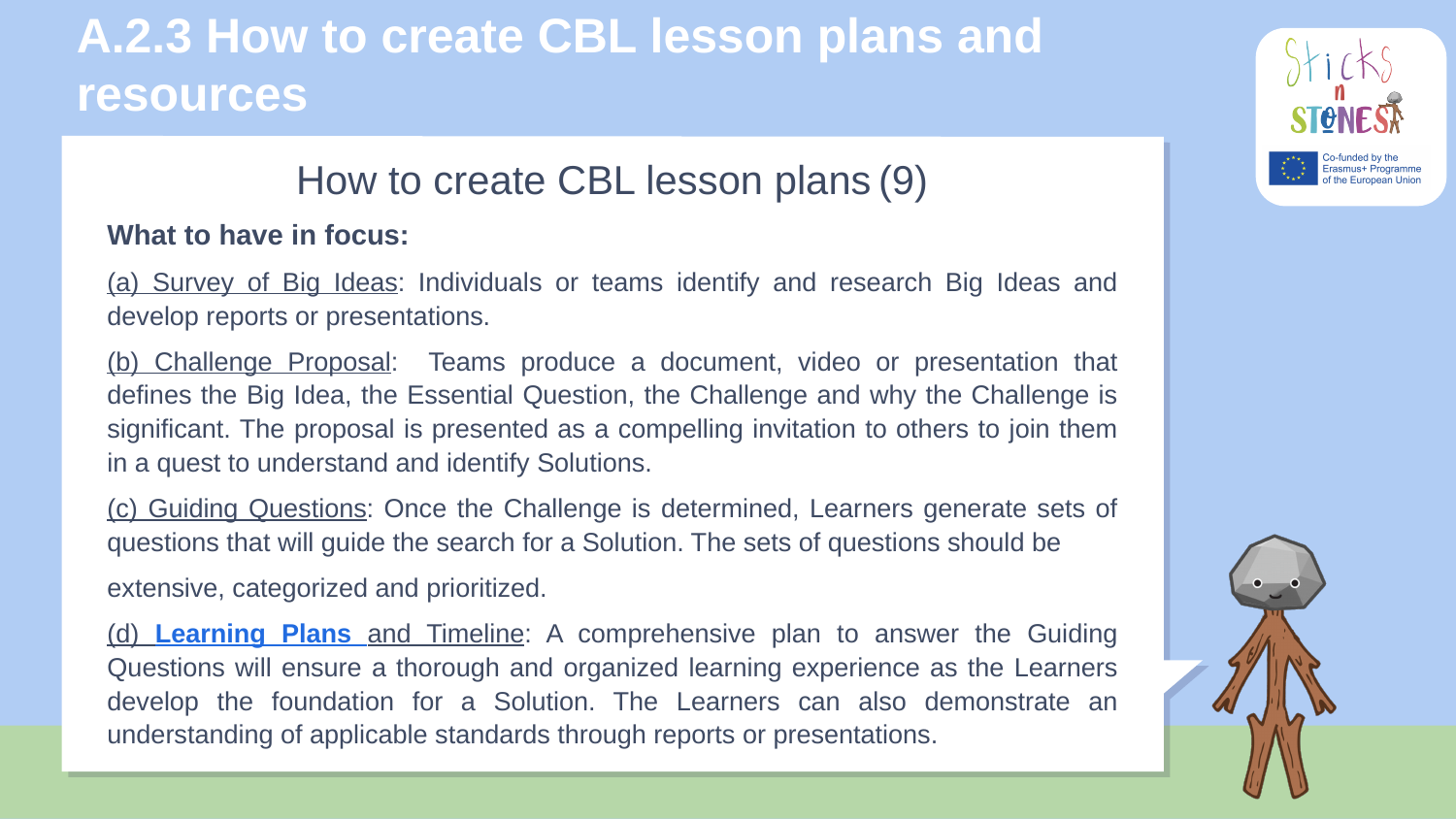

# A.2.3 How to create CBL lesson plans and resources
How to create CBL lesson plans	(9)
What to have in focus:
(a) Survey of Big Ideas: Individuals or teams identify and research Big Ideas and develop reports or presentations.
(b) Challenge Proposal:  Teams produce a document, video or presentation that defines the Big Idea, the Essential Question, the Challenge and why the Challenge is significant. The proposal is presented as a compelling invitation to others to join them in a quest to understand and identify Solutions.
(c) Guiding Questions: Once the Challenge is determined, Learners generate sets of questions that will guide the search for a Solution. The sets of questions should be
extensive, categorized and prioritized.
(d) Learning Plans and Timeline: A comprehensive plan to answer the Guiding Questions will ensure a thorough and organized learning experience as the Learners develop the foundation for a Solution. The Learners can also demonstrate an understanding of applicable standards through reports or presentations.